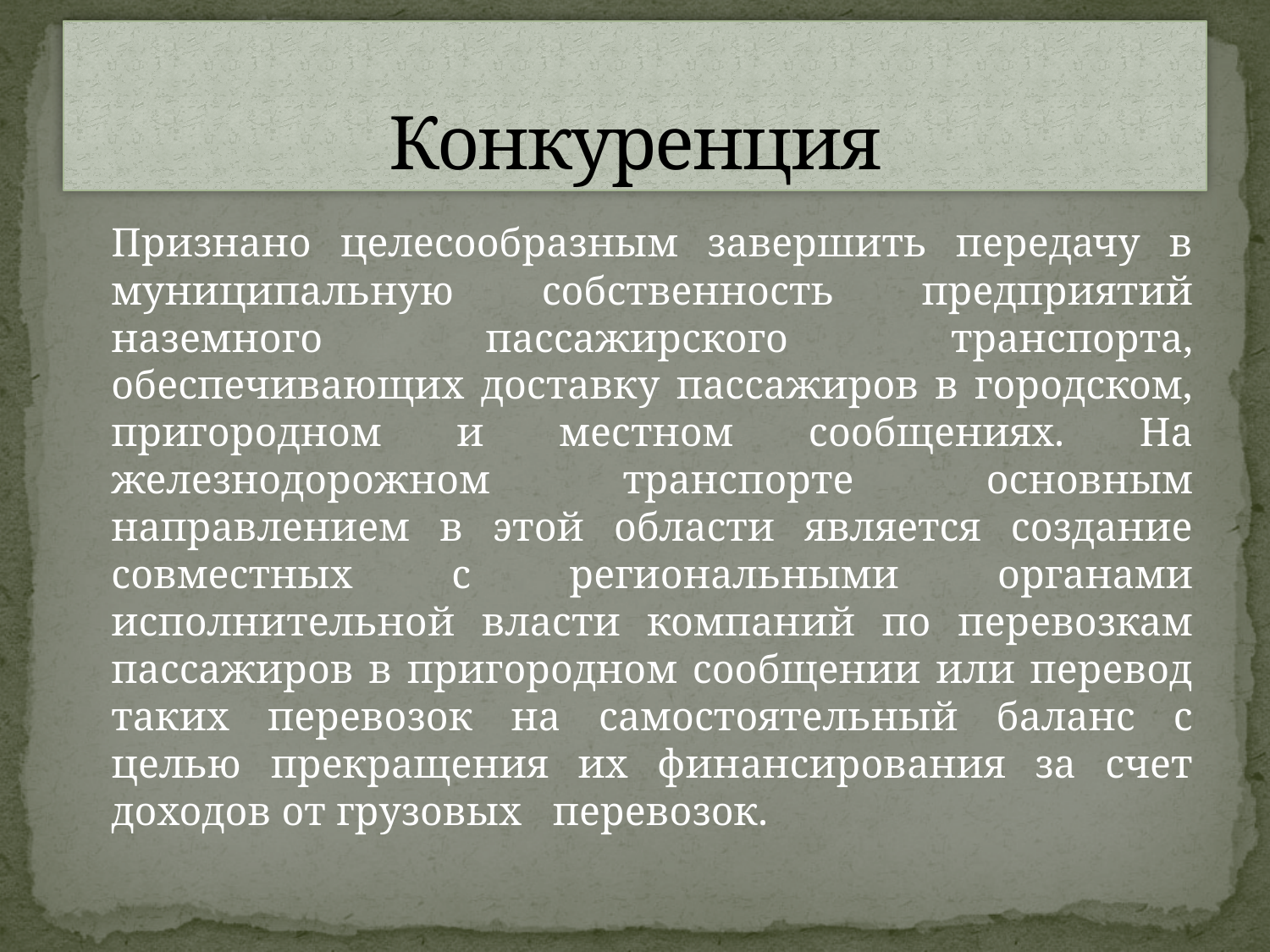

# Конкуренция
		Признано целесообразным завершить передачу в муниципальную собственность предприятий наземного пассажирского транспорта, обеспечивающих доставку пассажиров в городском, пригородном и местном сообщениях. На железнодорожном транспорте основным направлением в этой области является создание совместных с региональными органами исполнительной власти компаний по перевозкам пассажиров в пригородном сообщении или перевод таких перевозок на самостоятельный баланс с целью прекращения их финансирования за счет доходов от грузовых   перевозок.